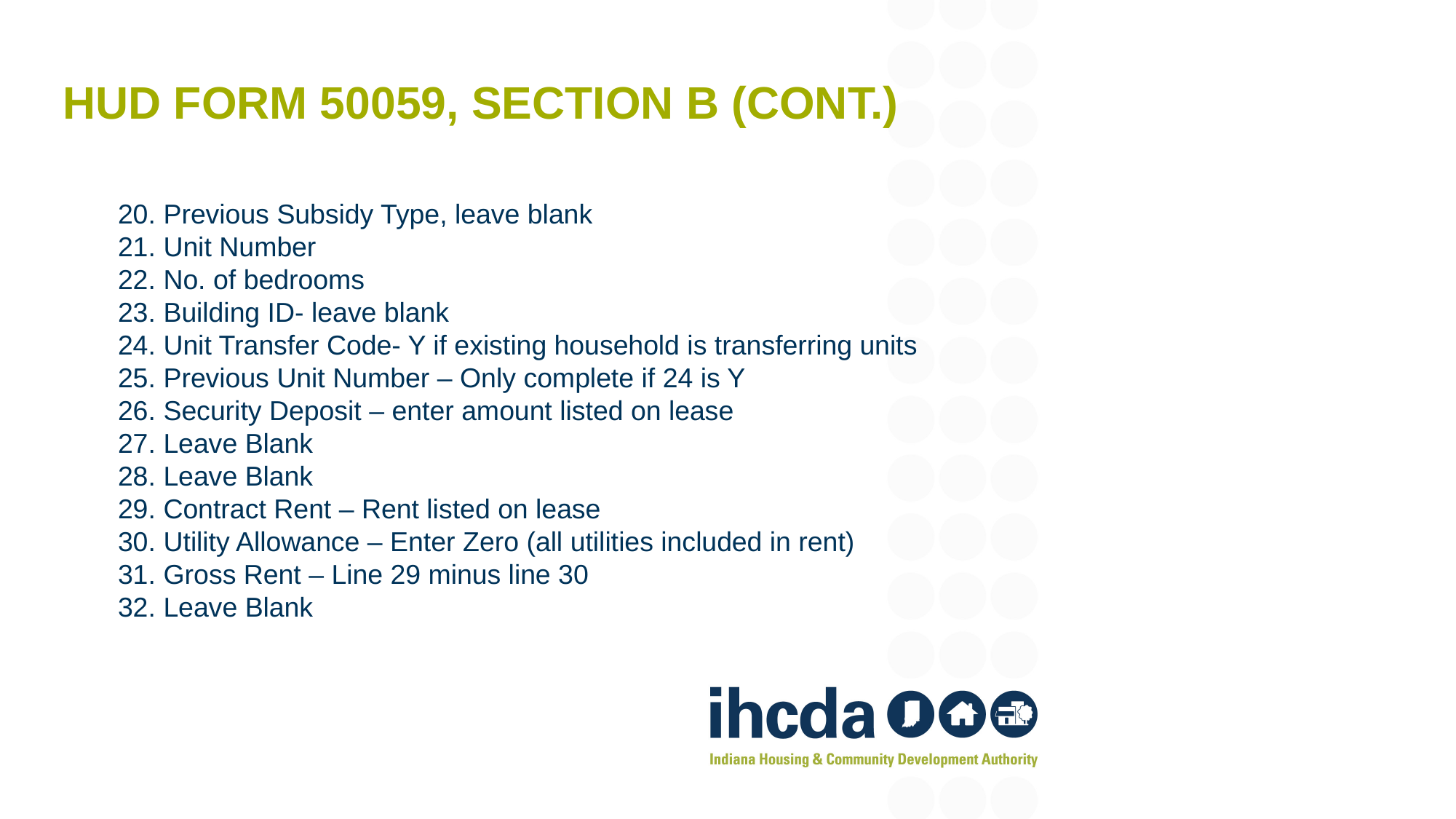

# HUD Form 50059, Section B (Cont.)
20. Previous Subsidy Type, leave blank
21. Unit Number
22. No. of bedrooms
23. Building ID- leave blank
24. Unit Transfer Code- Y if existing household is transferring units
25. Previous Unit Number – Only complete if 24 is Y
26. Security Deposit – enter amount listed on lease
27. Leave Blank
28. Leave Blank
29. Contract Rent – Rent listed on lease
30. Utility Allowance – Enter Zero (all utilities included in rent)
31. Gross Rent – Line 29 minus line 30
32. Leave Blank